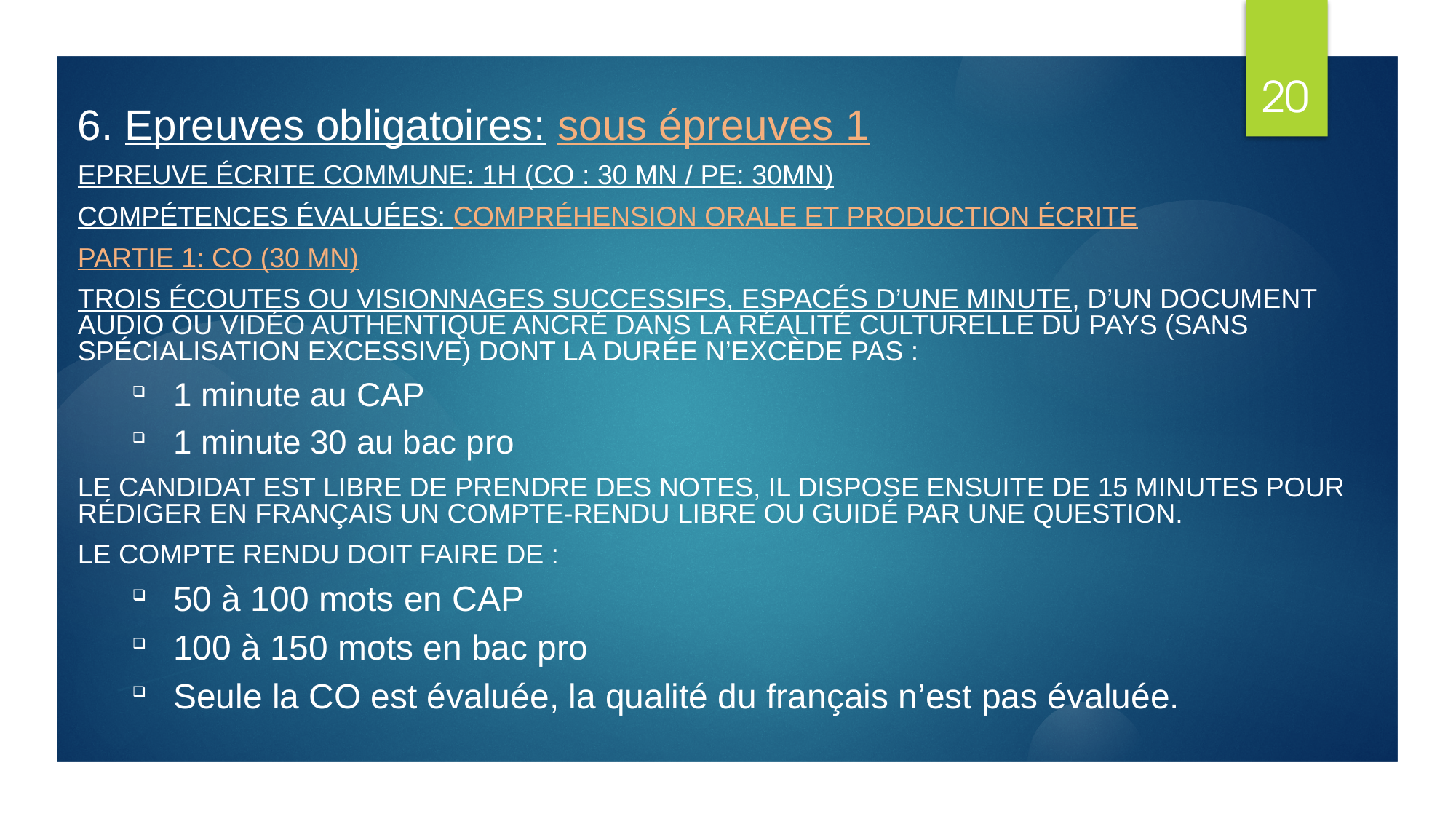

20
# 6. Epreuves obligatoires: sous épreuves 1
Epreuve écrite commune: 1h (CO : 30 mn / pE: 30mn)
Compétences évaluées: compréhension orale et production écrite
Partie 1: CO (30 mn)
Trois écoutes ou visionnages successifs, espacés d’une minute, d’un document audio ou vidéo authentique ancré dans la réalité culturelle du pays (sans spécialisation excessive) dont la durée n’excède pas :
1 minute au CAP
1 minute 30 au bac pro
Le candidat est libre de prendre des notes, il dispose ensuite de 15 minutes pour rédiger en français un compte-rendu libre ou guidé par une question.
Le compte rendu doit faire de :
50 à 100 mots en CAP
100 à 150 mots en bac pro
Seule la CO est évaluée, la qualité du français n’est pas évaluée.